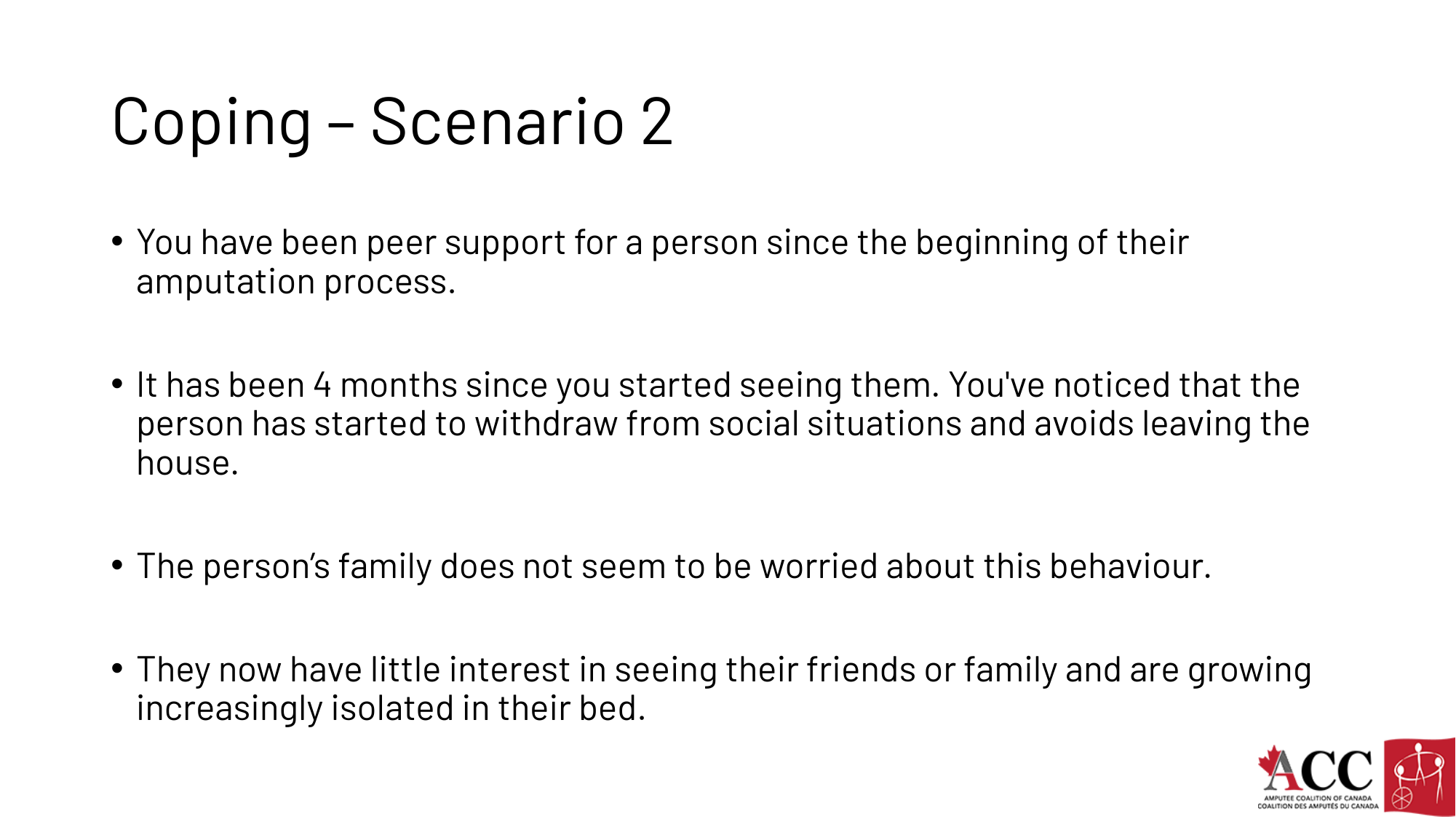

# Coping – Scenario 2
You have been peer support for a person since the beginning of their amputation process.

It has been 4 months since you started seeing them. You've noticed that the person has started to withdraw from social situations and avoids leaving the house.

The person’s family does not seem to be worried about this behaviour.

They now have little interest in seeing their friends or family and are growing increasingly isolated in their bed.